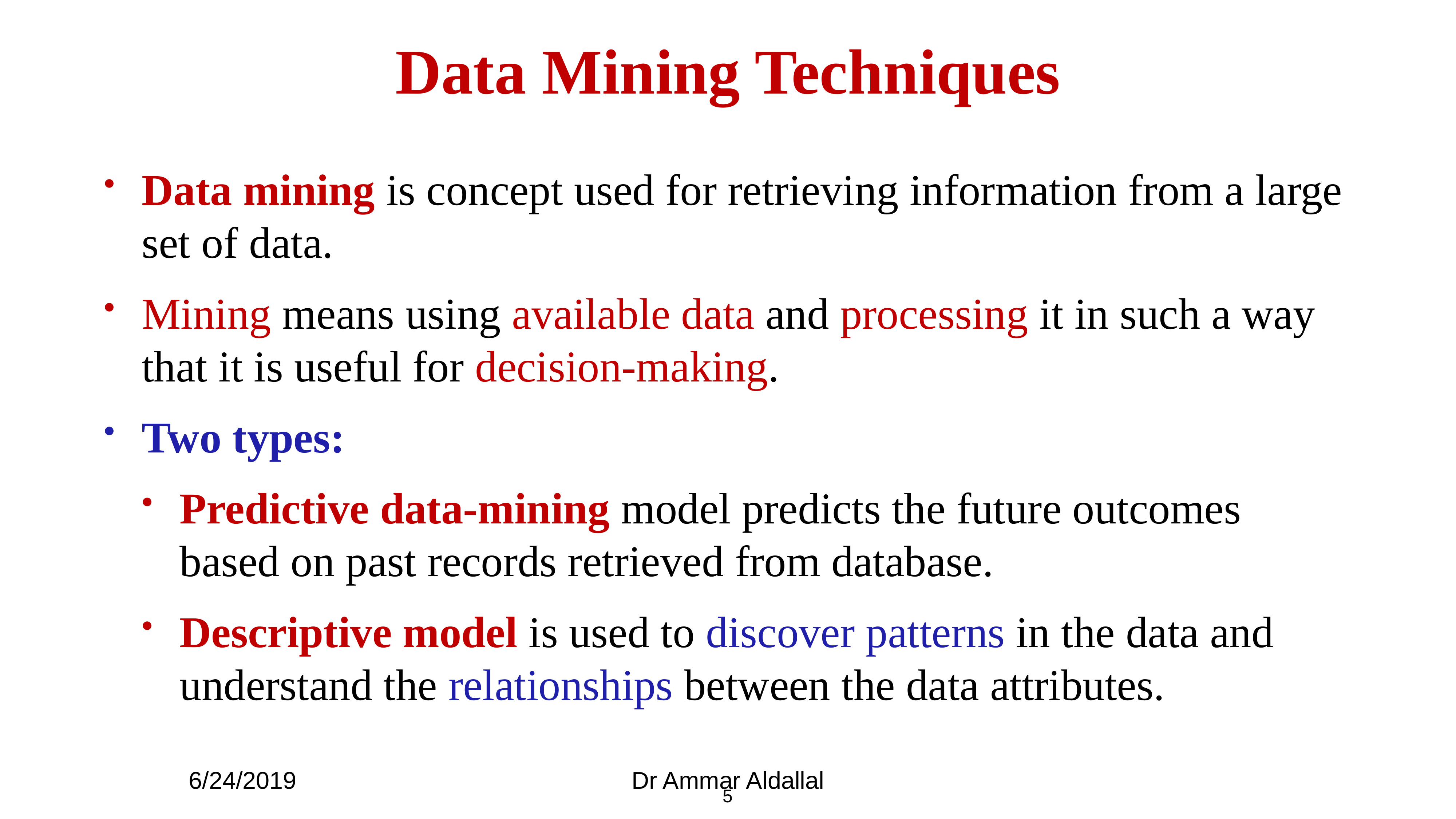

# Data Mining Techniques
Data mining is concept used for retrieving information from a large set of data.
Mining means using available data and processing it in such a way that it is useful for decision-making.
Two types:
Predictive data-mining model predicts the future outcomes based on past records retrieved from database.
Descriptive model is used to discover patterns in the data and understand the relationships between the data attributes.

6/24/2019
Dr Ammar Aldallal
5